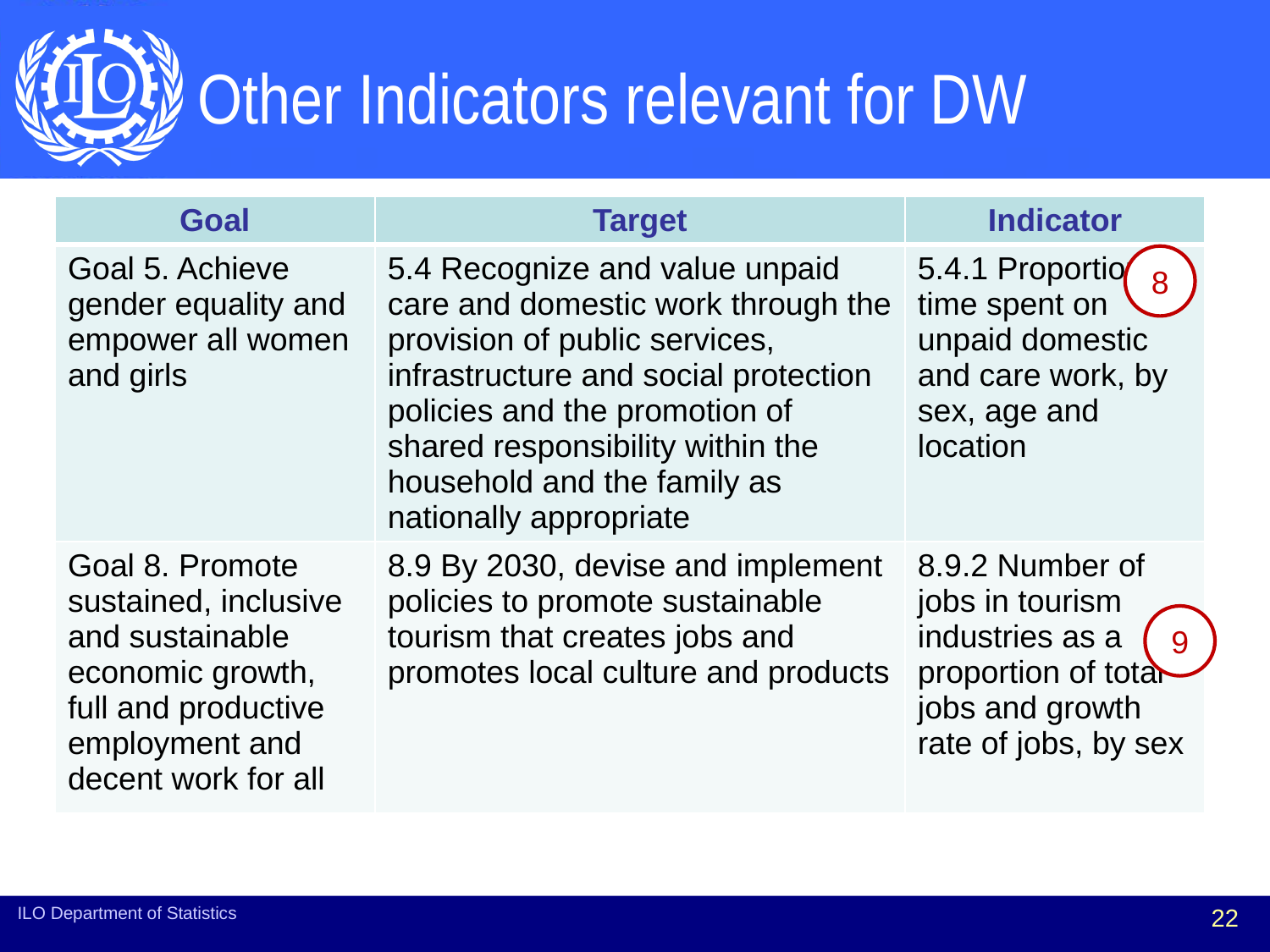

# Other Indicators relevant for DW
| Goal | Target | Indicator |
| --- | --- | --- |
| Goal 5. Achieve gender equality and empower all women and girls | 5.4 Recognize and value unpaid care and domestic work through the provision of public services, infrastructure and social protection policies and the promotion of shared responsibility within the household and the family as nationally appropriate | 5.4.1 Proportion of time spent on unpaid domestic and care work, by sex, age and location |
| Goal 8. Promote sustained, inclusive and sustainable economic growth, full and productive employment and decent work for all | 8.9 By 2030, devise and implement policies to promote sustainable tourism that creates jobs and promotes local culture and products | 8.9.2 Number of jobs in tourism industries as a proportion of total jobs and growth rate of jobs, by sex |
8
9
ILO Department of Statistics
22